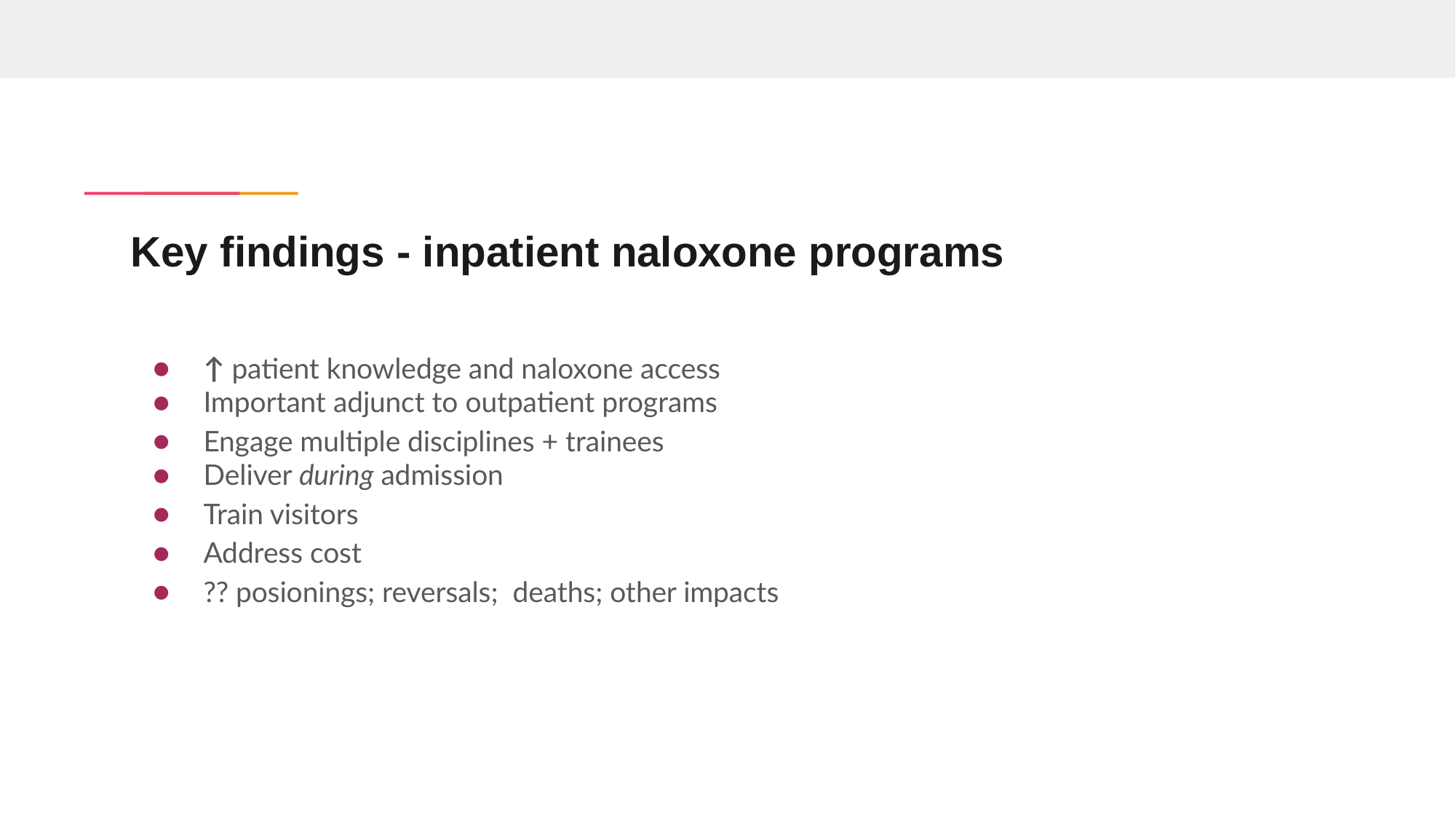

# Key findings - inpatient naloxone programs
↑ patient knowledge and naloxone access
Important adjunct to outpatient programs
Engage multiple disciplines + trainees
Deliver during admission
Train visitors
Address cost
?? posionings; reversals;  deaths; other impacts